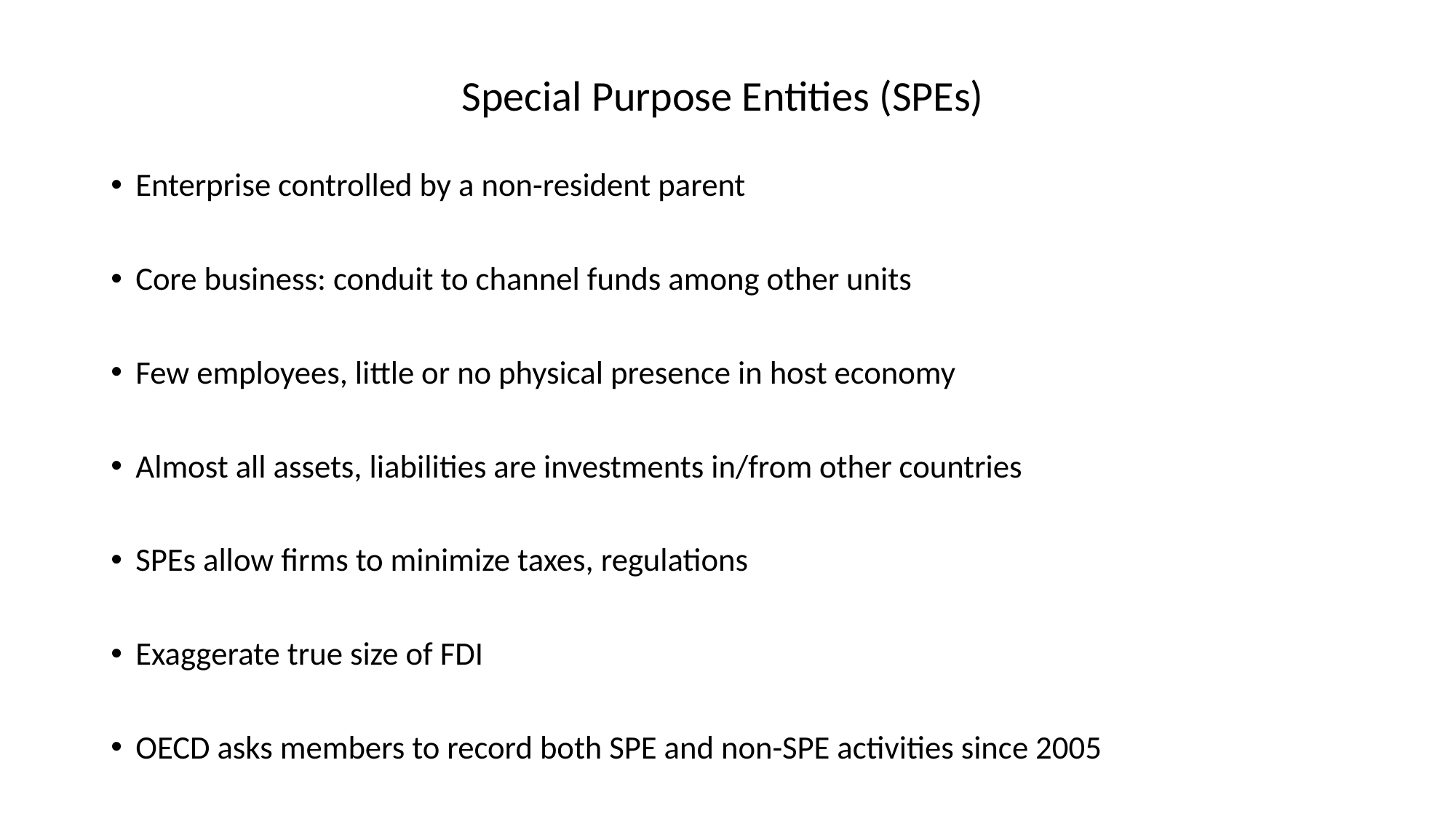

# Special Purpose Entities (SPEs)
Enterprise controlled by a non-resident parent

Core business: conduit to channel funds among other units

Few employees, little or no physical presence in host economy

Almost all assets, liabilities are investments in/from other countries

SPEs allow firms to minimize taxes, regulations

Exaggerate true size of FDI

OECD asks members to record both SPE and non-SPE activities since 2005